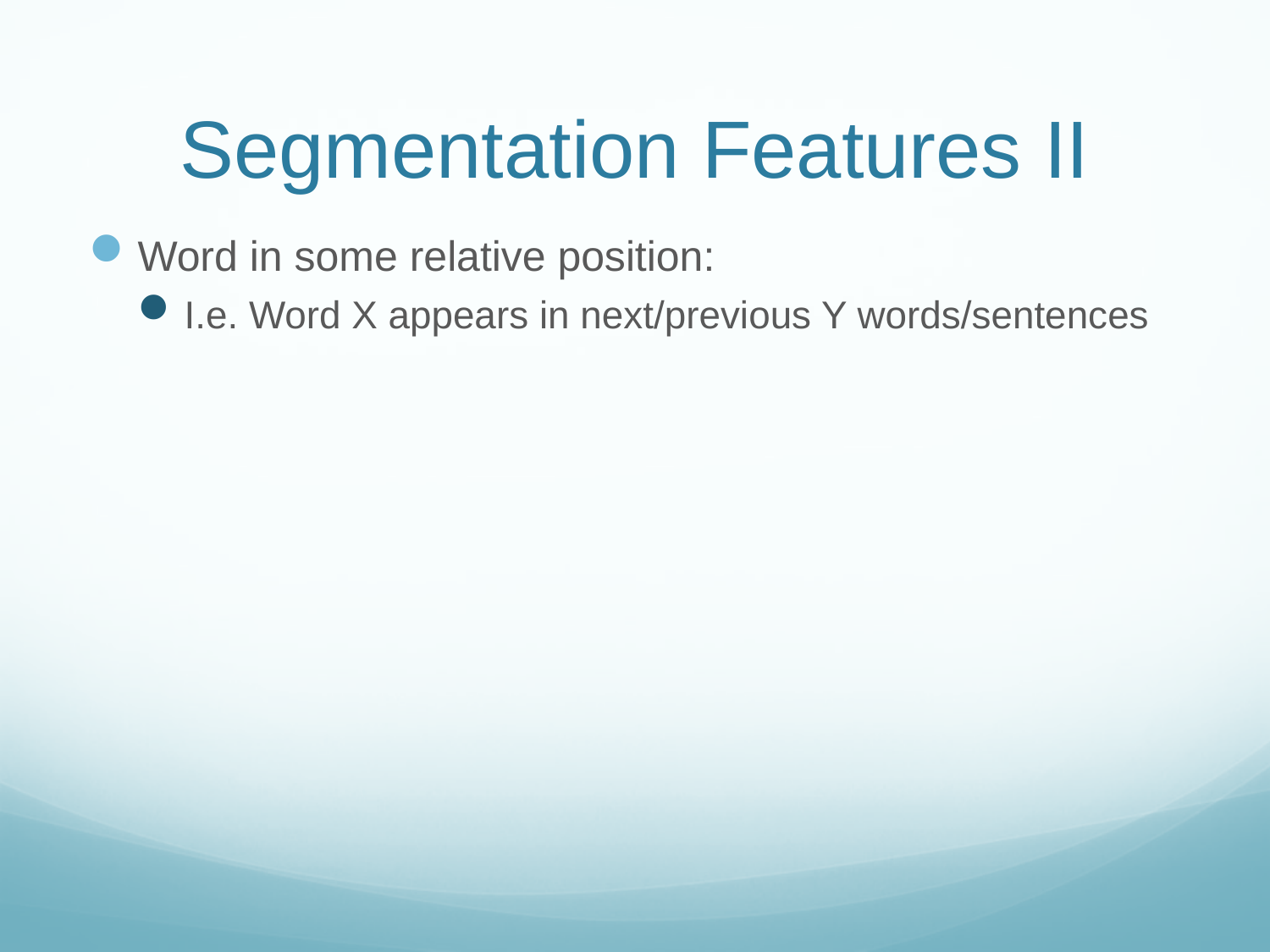

# Segmentation Features II
Word in some relative position:
I.e. Word X appears in next/previous Y words/sentences